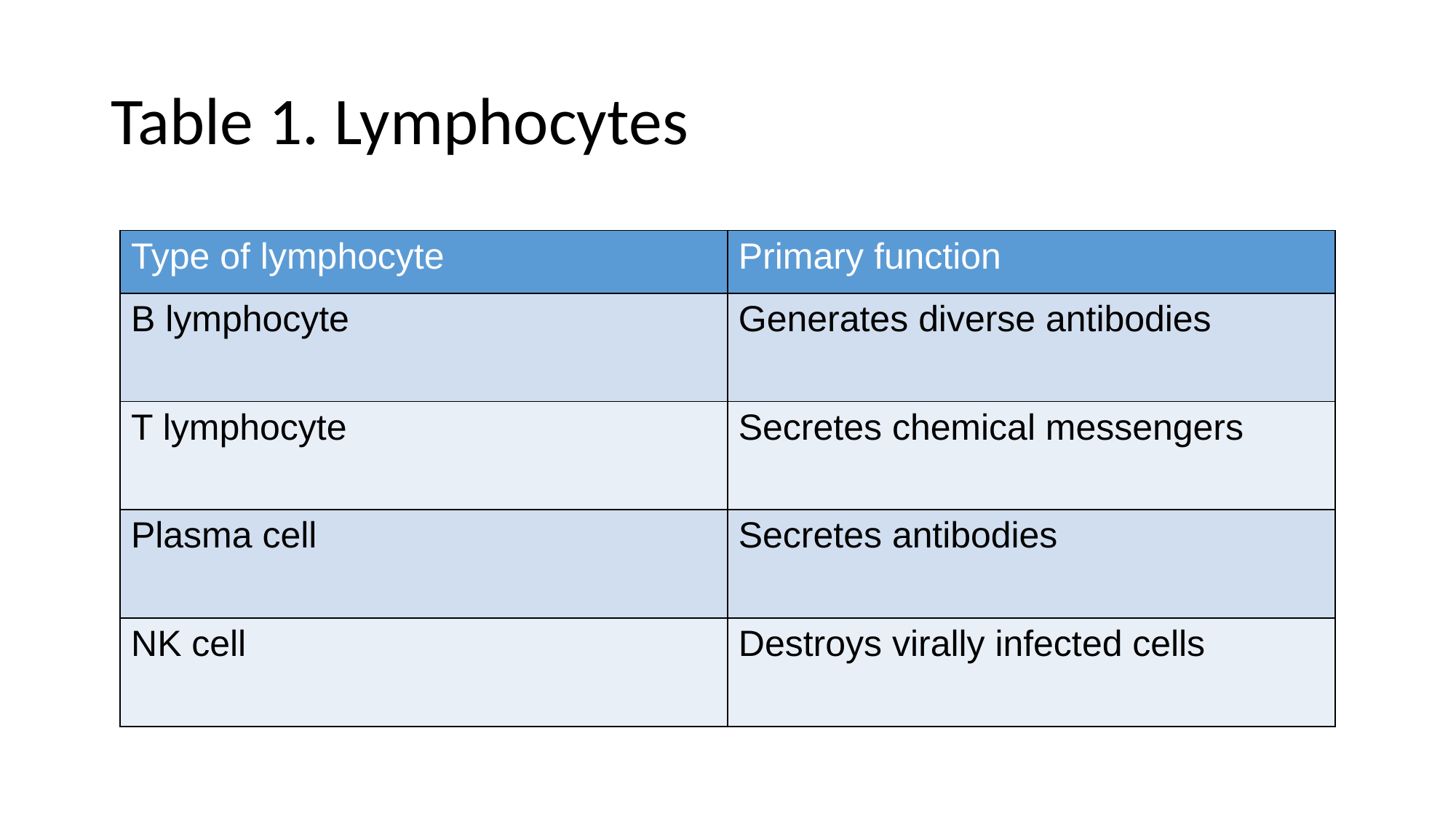

# Table 1. Lymphocytes
| Type of lymphocyte | Primary function |
| --- | --- |
| B lymphocyte | Generates diverse antibodies |
| T lymphocyte | Secretes chemical messengers |
| Plasma cell | Secretes antibodies |
| NK cell | Destroys virally infected cells |